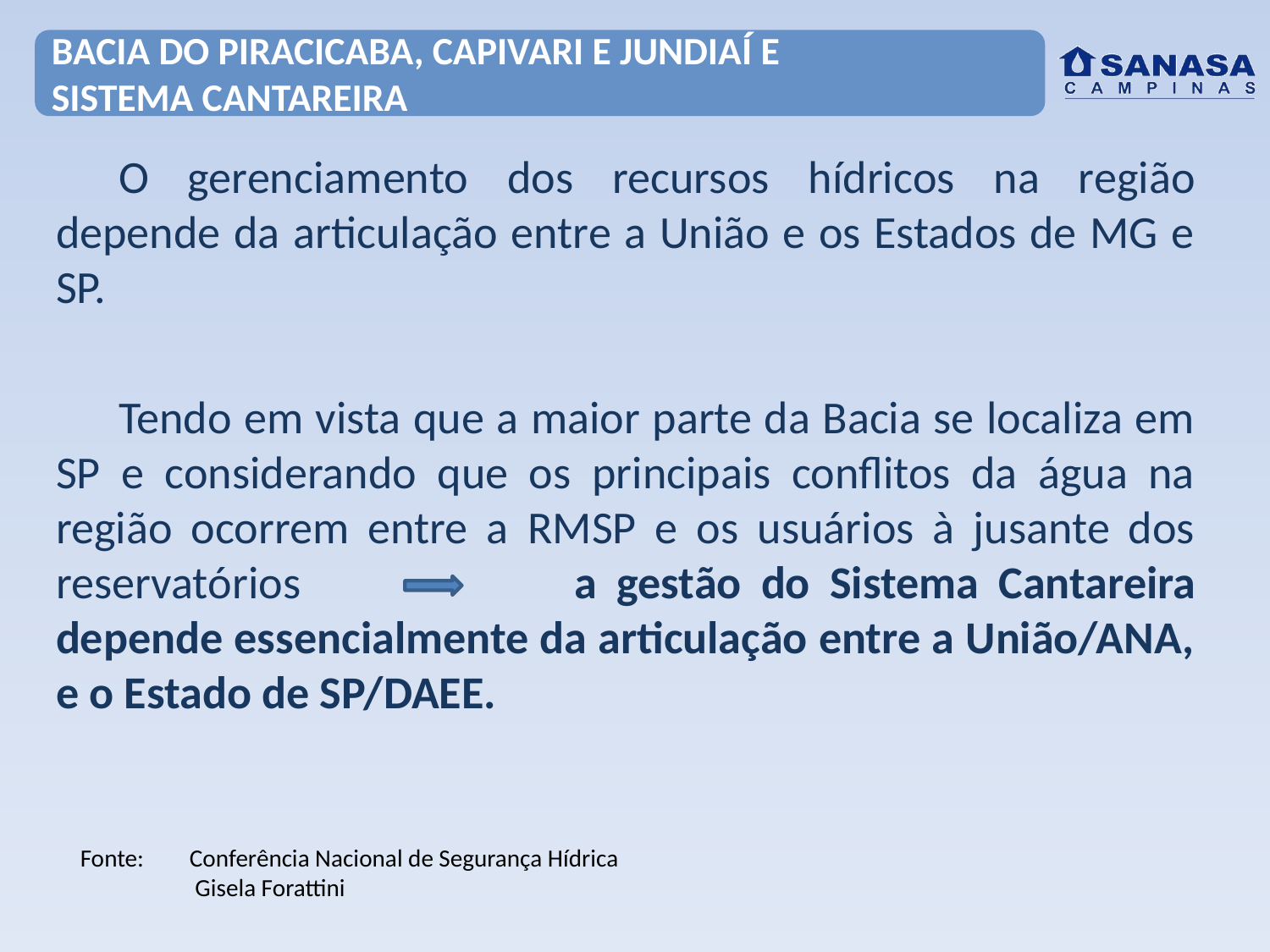

BACIA DO PIRACICABA, CAPIVARI E JUNDIAÍ E
SISTEMA CANTAREIRA
O gerenciamento dos recursos hídricos na região depende da articulação entre a União e os Estados de MG e SP.

Tendo em vista que a maior parte da Bacia se localiza em SP e considerando que os principais conflitos da água na região ocorrem entre a RMSP e os usuários à jusante dos reservatórios              a gestão do Sistema Cantareira depende essencialmente da articulação entre a União/ANA, e o Estado de SP/DAEE.

Fonte: 	Conferência Nacional de Segurança Hídrica
	 Gisela Forattini